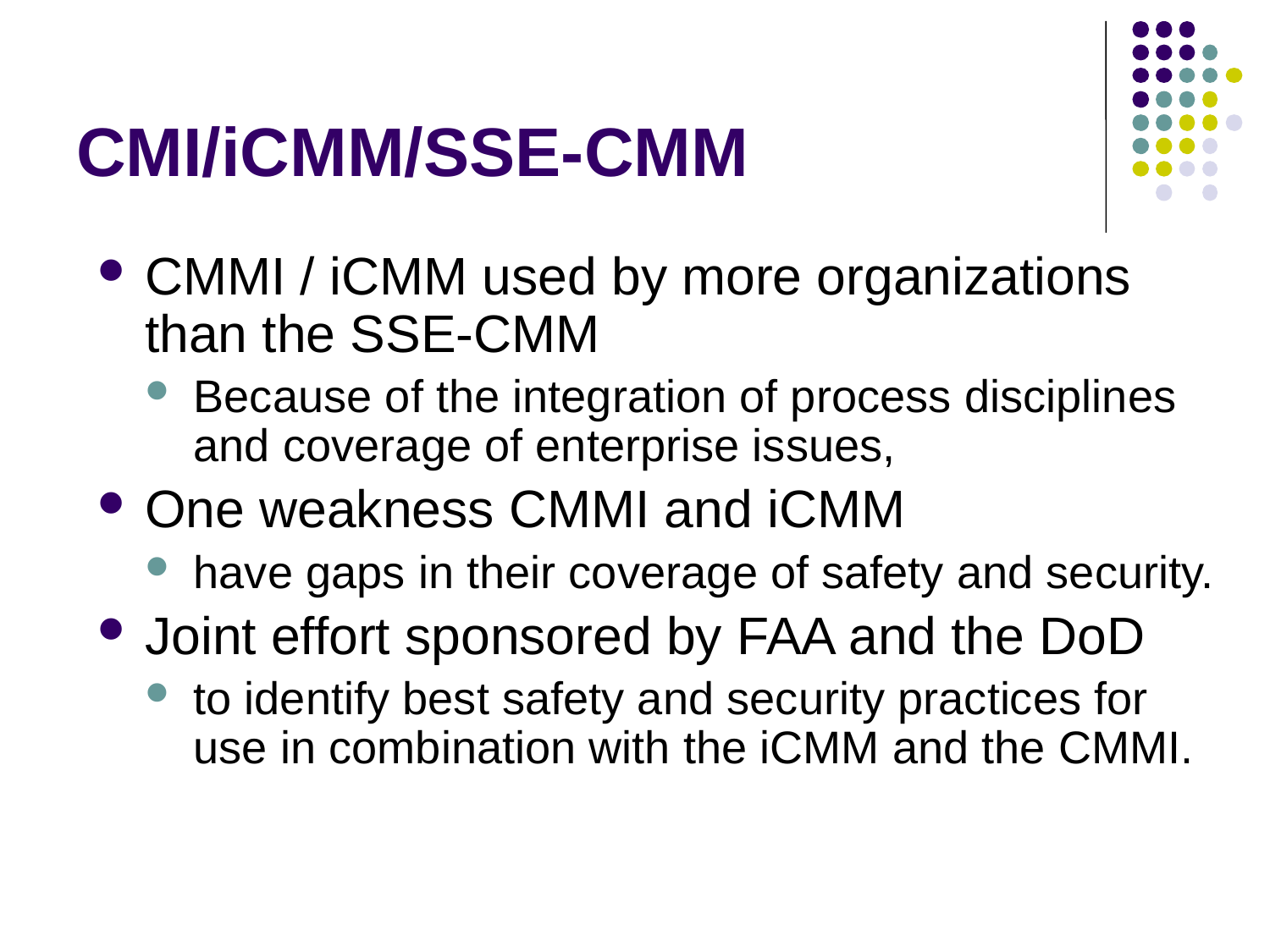

# CMI/iCMM/SSE-CMM
CMMI / iCMM used by more organizations than the SSE-CMM
Because of the integration of process disciplines and coverage of enterprise issues,
One weakness CMMI and iCMM
have gaps in their coverage of safety and security.
Joint effort sponsored by FAA and the DoD
to identify best safety and security practices for use in combination with the iCMM and the CMMI.